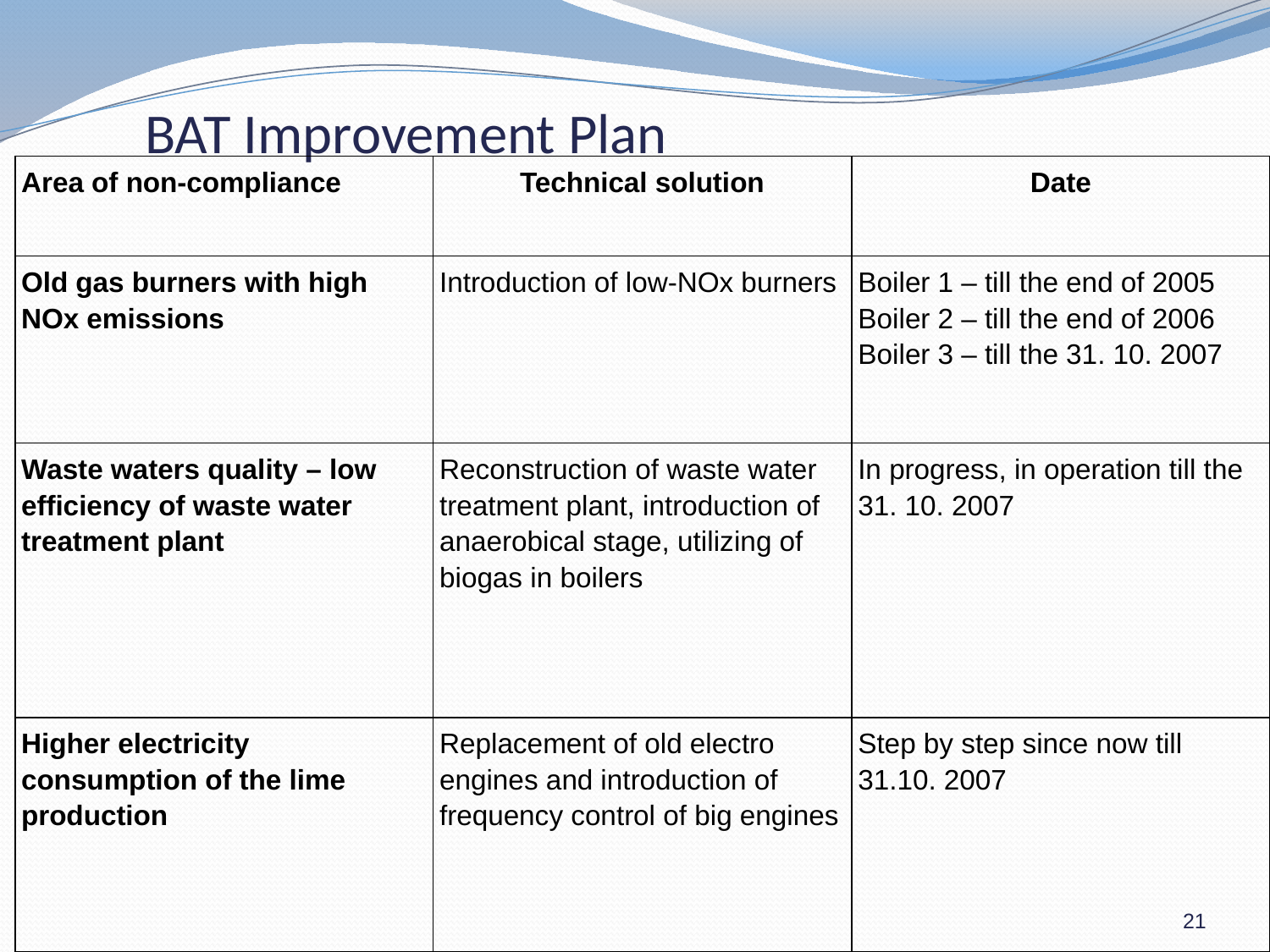

# BAT Improvement Plan
| Area of non-compliance | Technical solution | Date |
| --- | --- | --- |
| Old gas burners with high NOx emissions | Introduction of low-NOx burners | Boiler 1 – till the end of 2005 Boiler 2 – till the end of 2006 Boiler 3 – till the 31. 10. 2007 |
| Waste waters quality – low efficiency of waste water treatment plant | Reconstruction of waste water treatment plant, introduction of anaerobical stage, utilizing of biogas in boilers | In progress, in operation till the 31. 10. 2007 |
| Higher electricity consumption of the lime production | Replacement of old electro engines and introduction of frequency control of big engines | Step by step since now till 31.10. 2007 |
21